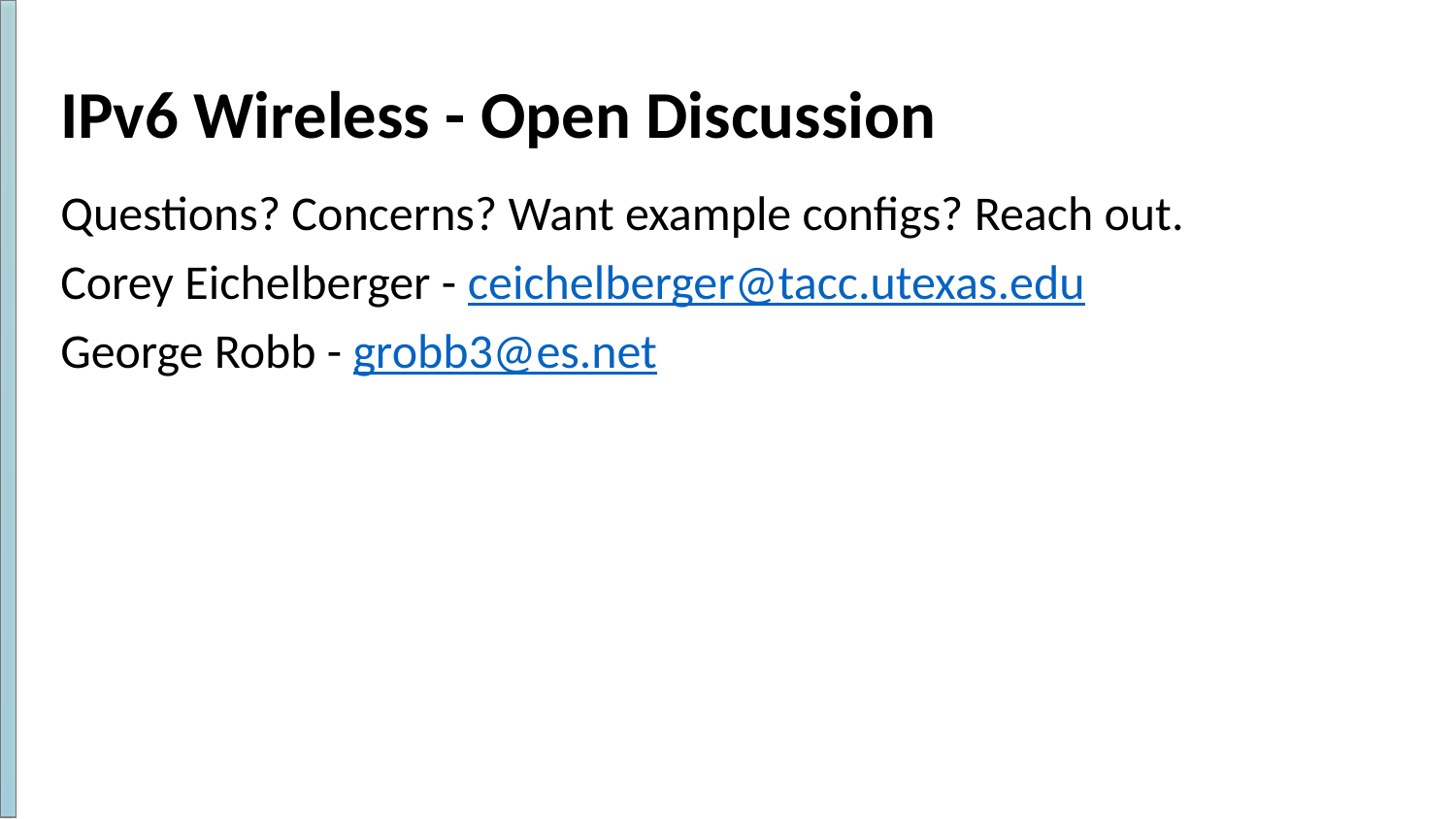

# IPv6 Wireless - Open Discussion
Questions? Concerns? Want example configs? Reach out.
Corey Eichelberger - ceichelberger@tacc.utexas.edu
George Robb - grobb3@es.net